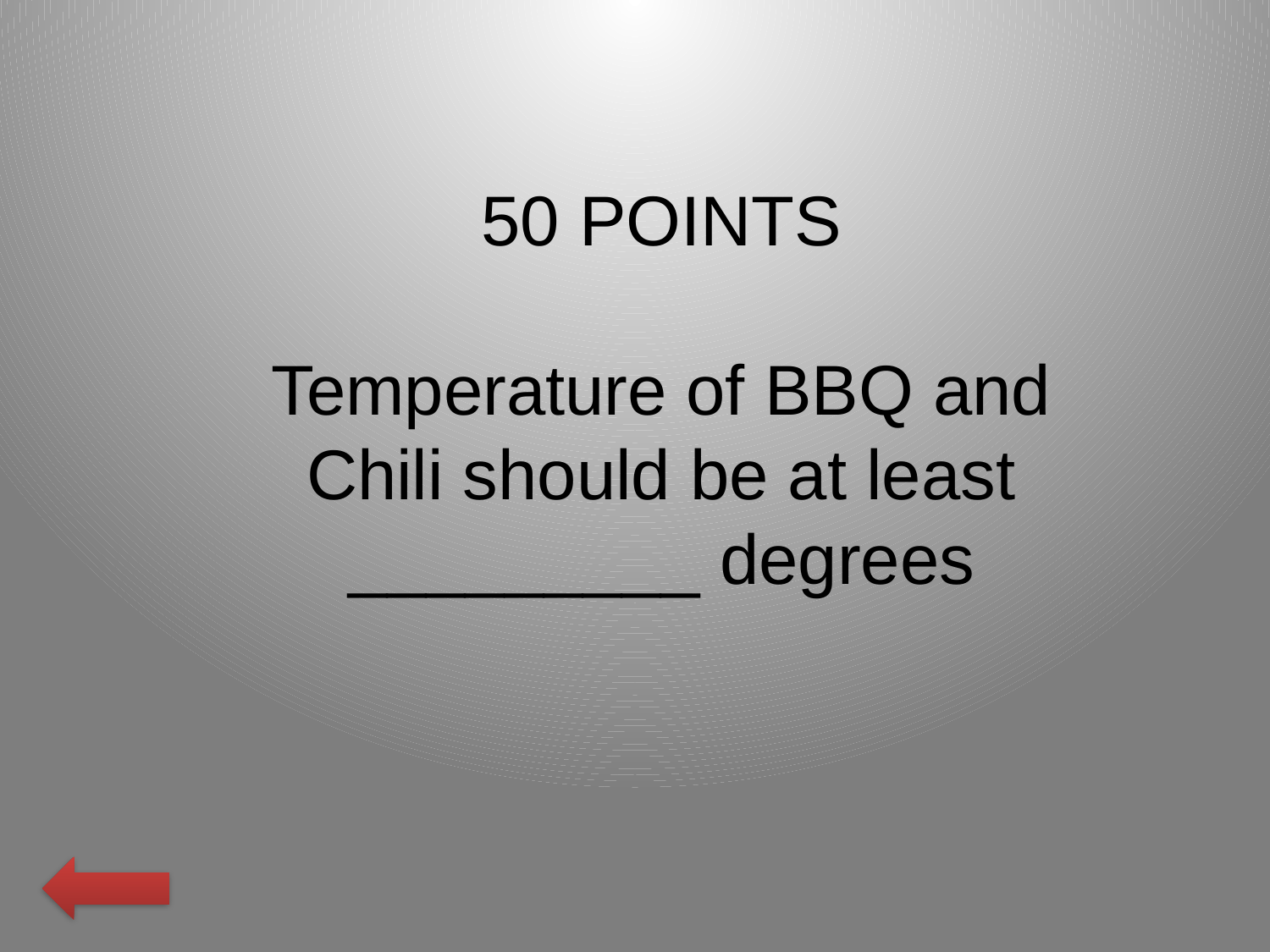

50 POINTS

Temperature of BBQ and Chili should be at least _________ degrees